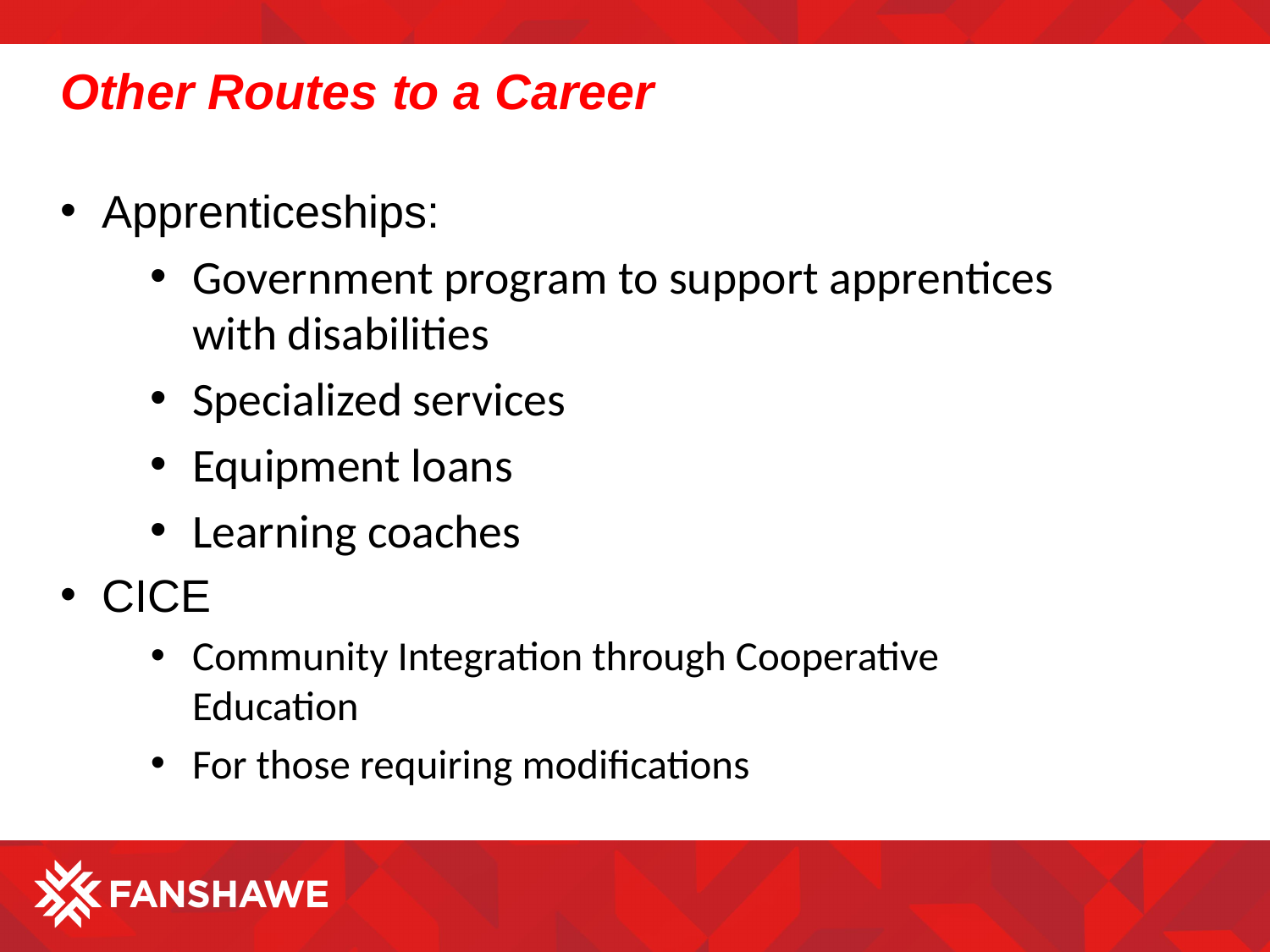

Other Routes to a Career

Apprenticeships:
Government program to support apprentices with disabilities
Specialized services
Equipment loans
Learning coaches
CICE
Community Integration through Cooperative Education
For those requiring modifications